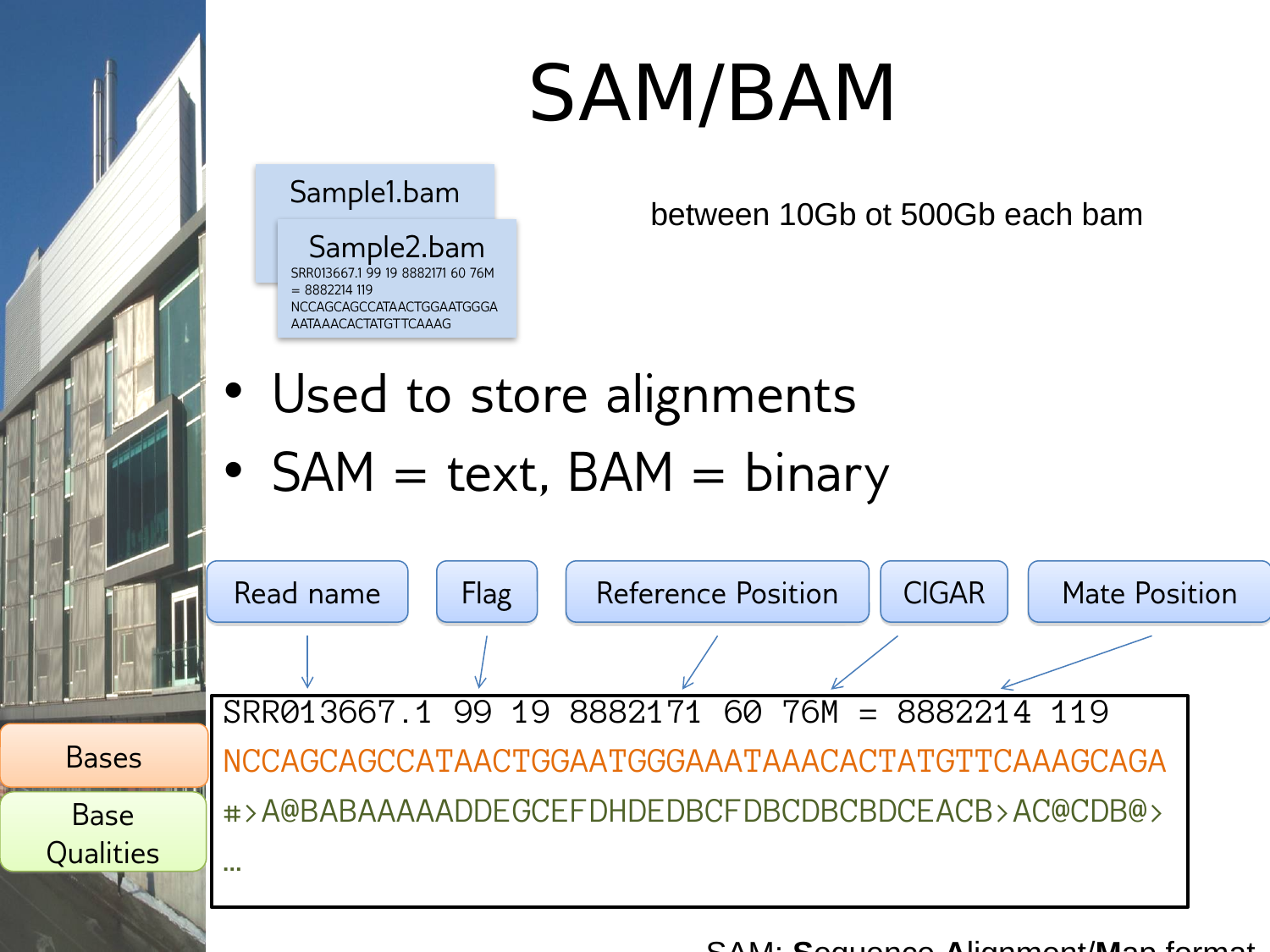

# SAM/BAM
Sample1.bam
between 10Gb ot 500Gb each bam

Sample2.bam
SRR013667.1 99 19 8882171 60 76M = 8882214 119
NCCAGCAGCCATAACTGGAATGGGAAATAAACACTATGTTCAAAG
Used to store alignments
SAM = text, BAM = binary

SRR013667.1 99 19 8882171 60 76M = 8882214 119
NCCAGCAGCCATAACTGGAATGGGAAATAAACACTATGTTCAAAGCAGA
#>A@BABAAAAADDEGCEFDHDEDBCFDBCDBCBDCEACB>AC@CDB@>
…
Read name
Flag
Reference Position
CIGAR
Mate Position

Bases
Base Qualities
SAM: Sequence Alignment/Map format